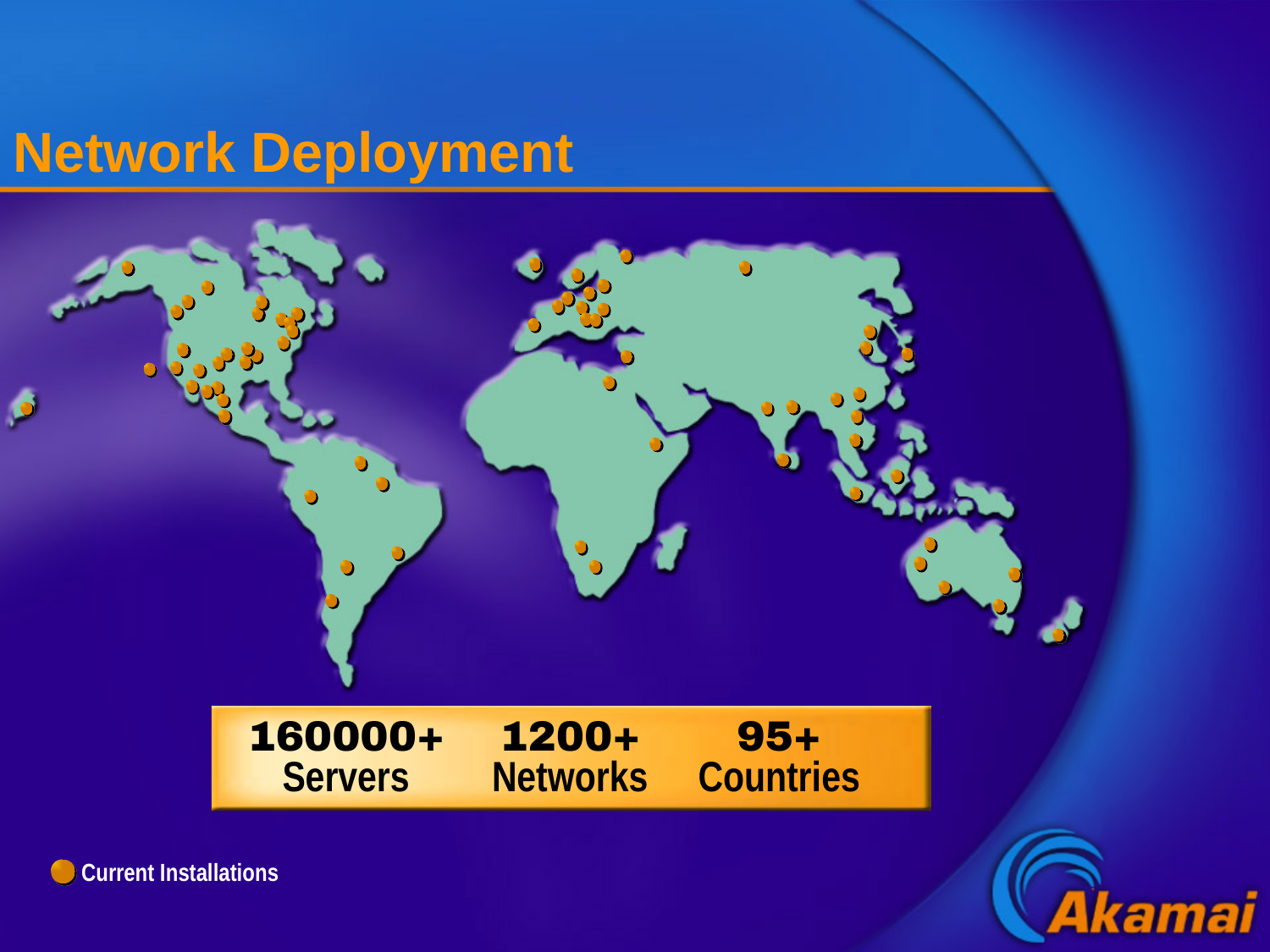

# Network Deployment

160000+
Servers
1200+
Networks
95+
Countries

Current Installations